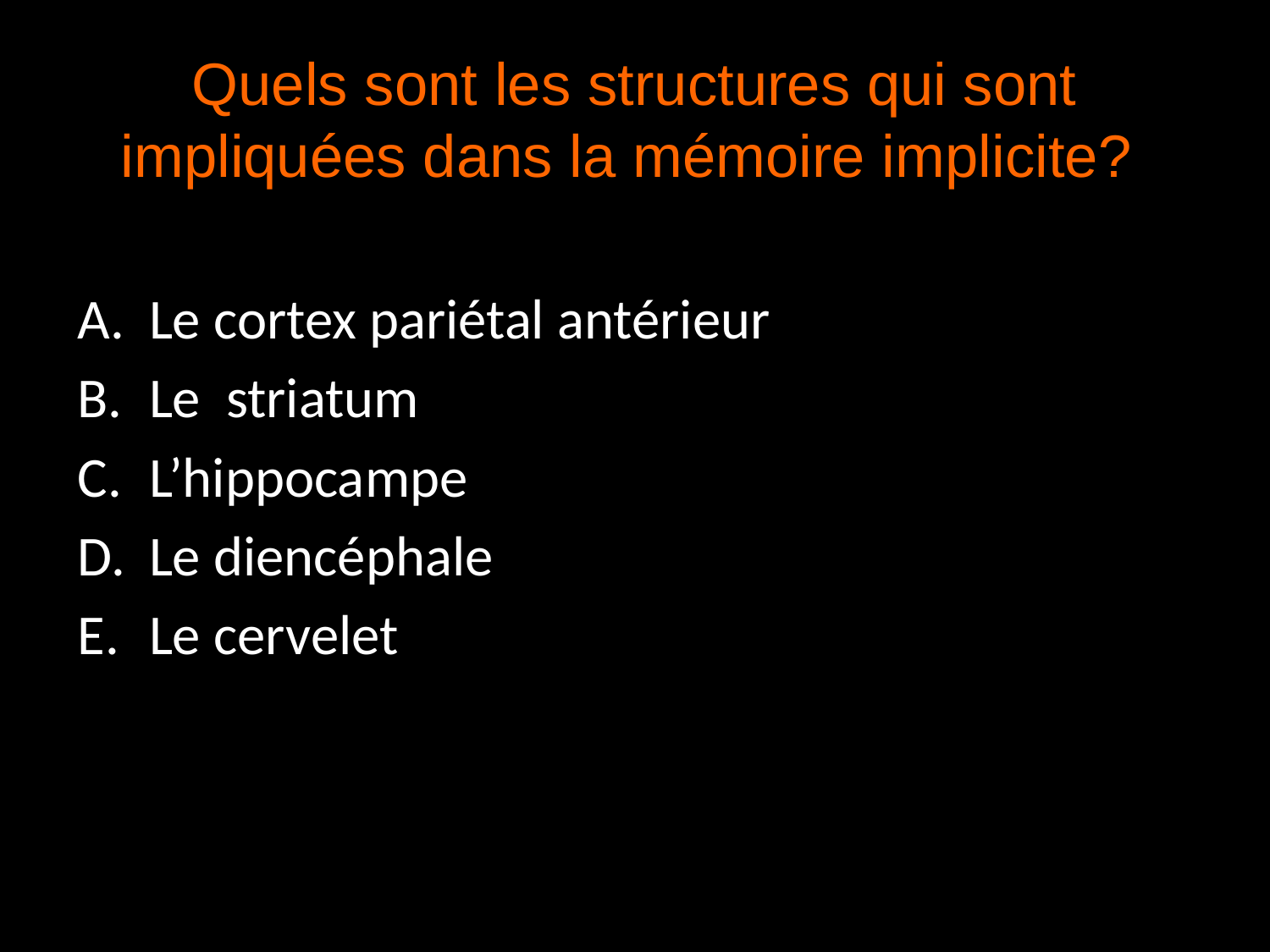

# Quels sont les structures qui sont impliquées dans la mémoire implicite?
Le cortex pariétal antérieur
Le  striatum
L’hippocampe
Le diencéphale
Le cervelet